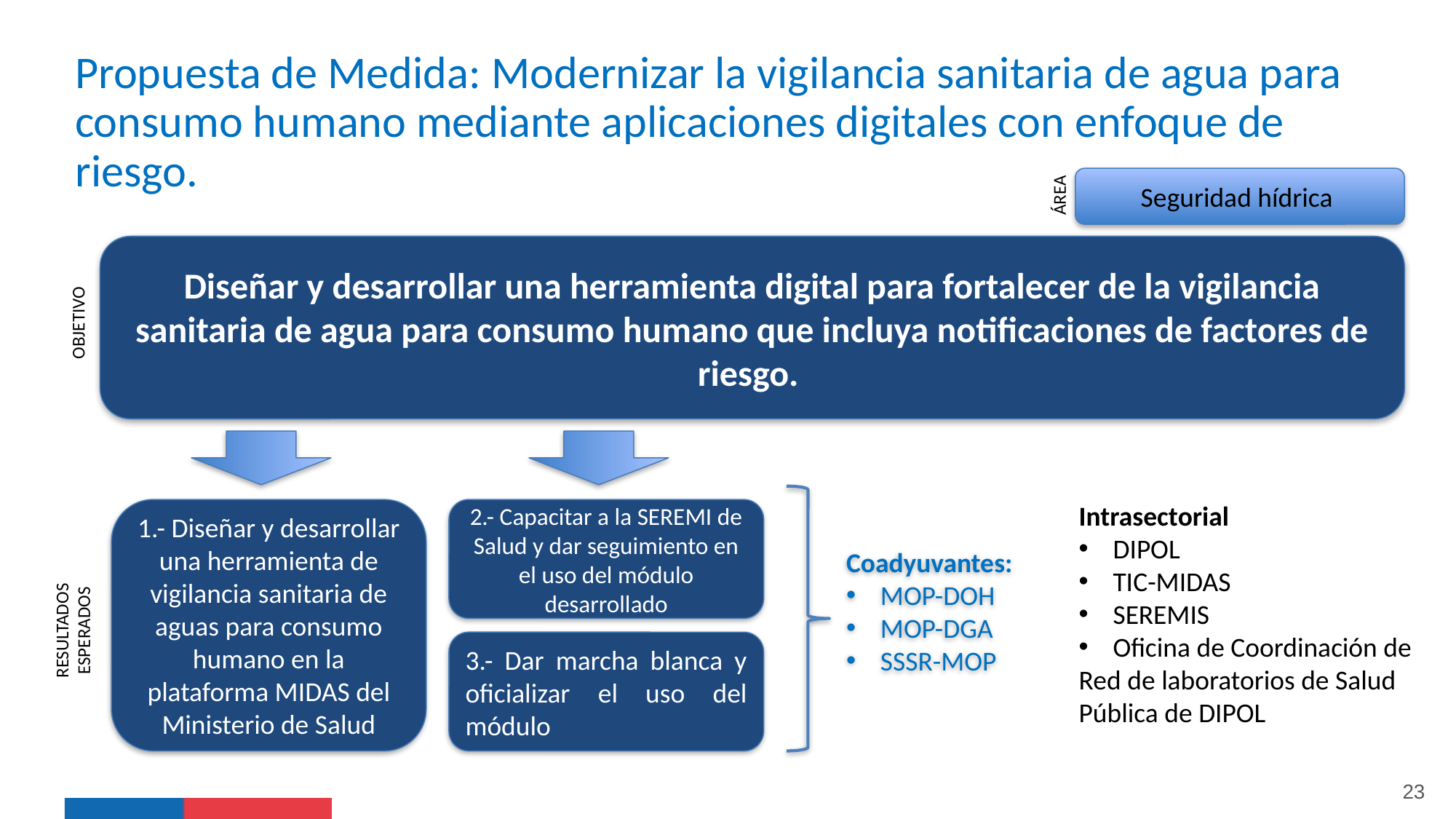

Propuesta de Medida: Modernizar la vigilancia sanitaria de agua para consumo humano mediante aplicaciones digitales con enfoque de riesgo.
Seguridad hídrica
ÁREA
Diseñar y desarrollar una herramienta digital para fortalecer de la vigilancia sanitaria de agua para consumo humano que incluya notificaciones de factores de riesgo.
OBJETIVO

Coadyuvantes:
MOP-DOH
MOP-DGA
SSSR-MOP

Intrasectorial
DIPOL
TIC-MIDAS
SEREMIS
Oficina de Coordinación de
Red de laboratorios de Salud
Pública de DIPOL

1.- Diseñar y desarrollar una herramienta de vigilancia sanitaria de aguas para consumo humano en la plataforma MIDAS del Ministerio de Salud
2.- Capacitar a la SEREMI de Salud y dar seguimiento en el uso del módulo desarrollado
RESULTADOS
ESPERADOS
3.- Dar marcha blanca y oficializar el uso del módulo